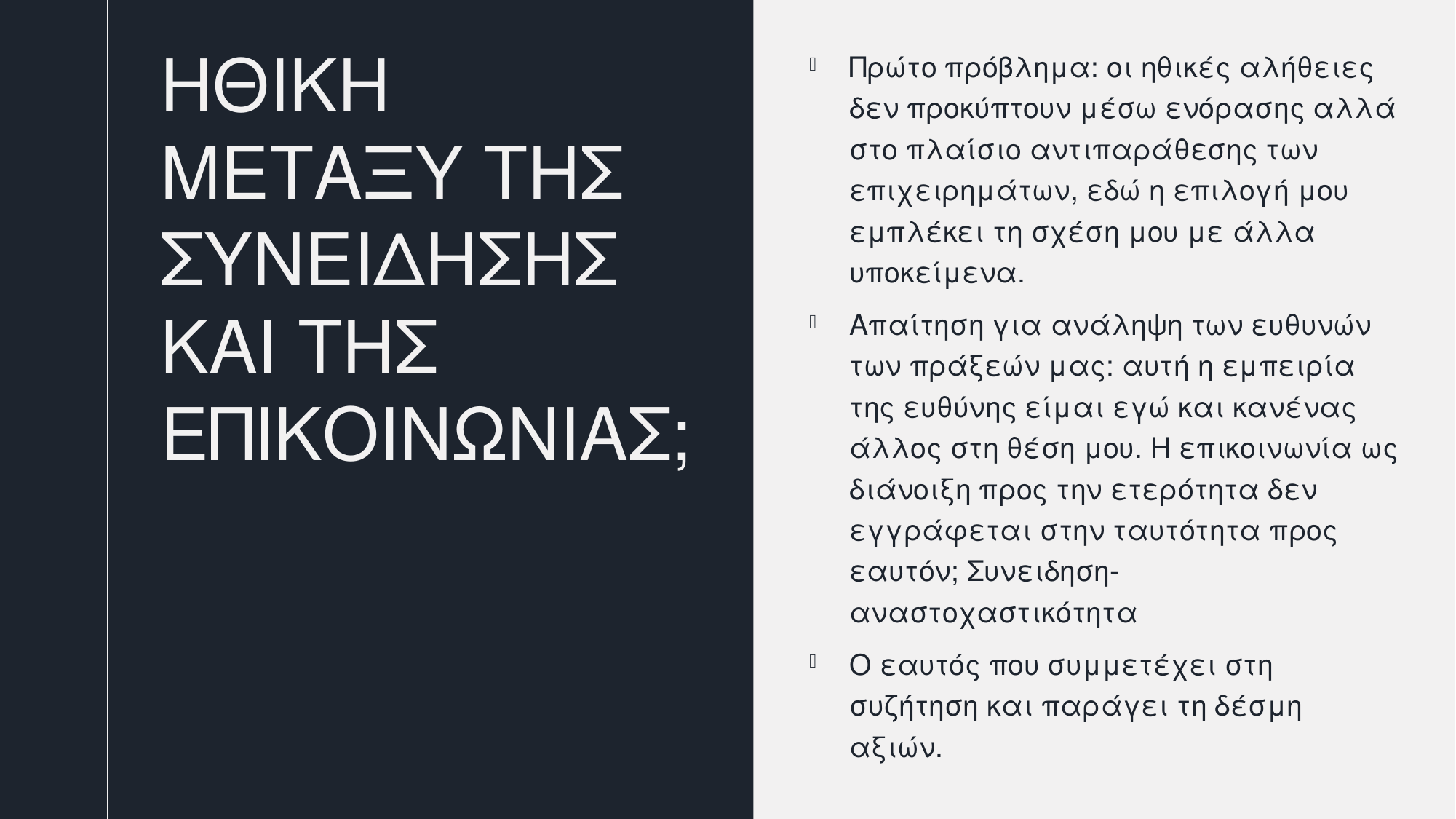

# ΗΘΙΚΗ ΜΕΤΑΞΥ ΤΗΣ ΣΥΝΕΙΔΗΣΗΣ ΚΑΙ ΤΗΣ ΕΠΙΚΟΙΝΩΝΙΑΣ;
Πρώτο πρόβλημα: οι ηθικές αλήθειες δεν προκύπτουν μέσω ενόρασης αλλά στο πλαίσιο αντιπαράθεσης των επιχειρημάτων, εδώ η επιλογή μου εμπλέκει τη σχέση μου με άλλα υποκείμενα.
Απαίτηση για ανάληψη των ευθυνών των πράξεών μας: αυτή η εμπειρία της ευθύνης είμαι εγώ και κανένας άλλος στη θέση μου. Η επικοινωνία ως διάνοιξη προς την ετερότητα δεν εγγράφεται στην ταυτότητα προς εαυτόν; Συνειδηση-αναστοχαστικότητα
Ο εαυτός που συμμετέχει στη συζήτηση και παράγει τη δέσμη αξιών.